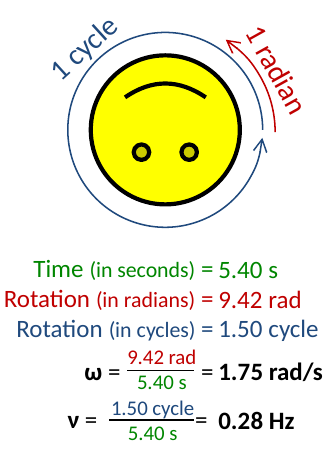

1 cycle

1 radian

Time (in seconds) =
Rotation (in radians) =
Rotation (in cycles) =
ω =              =
ν =                 =
5.40 s
9.42 rad
1.50 cycle
1.75 rad/s
0.28 Hz
9.42 rad
5.40 s
1.50 cycle
5.40 s